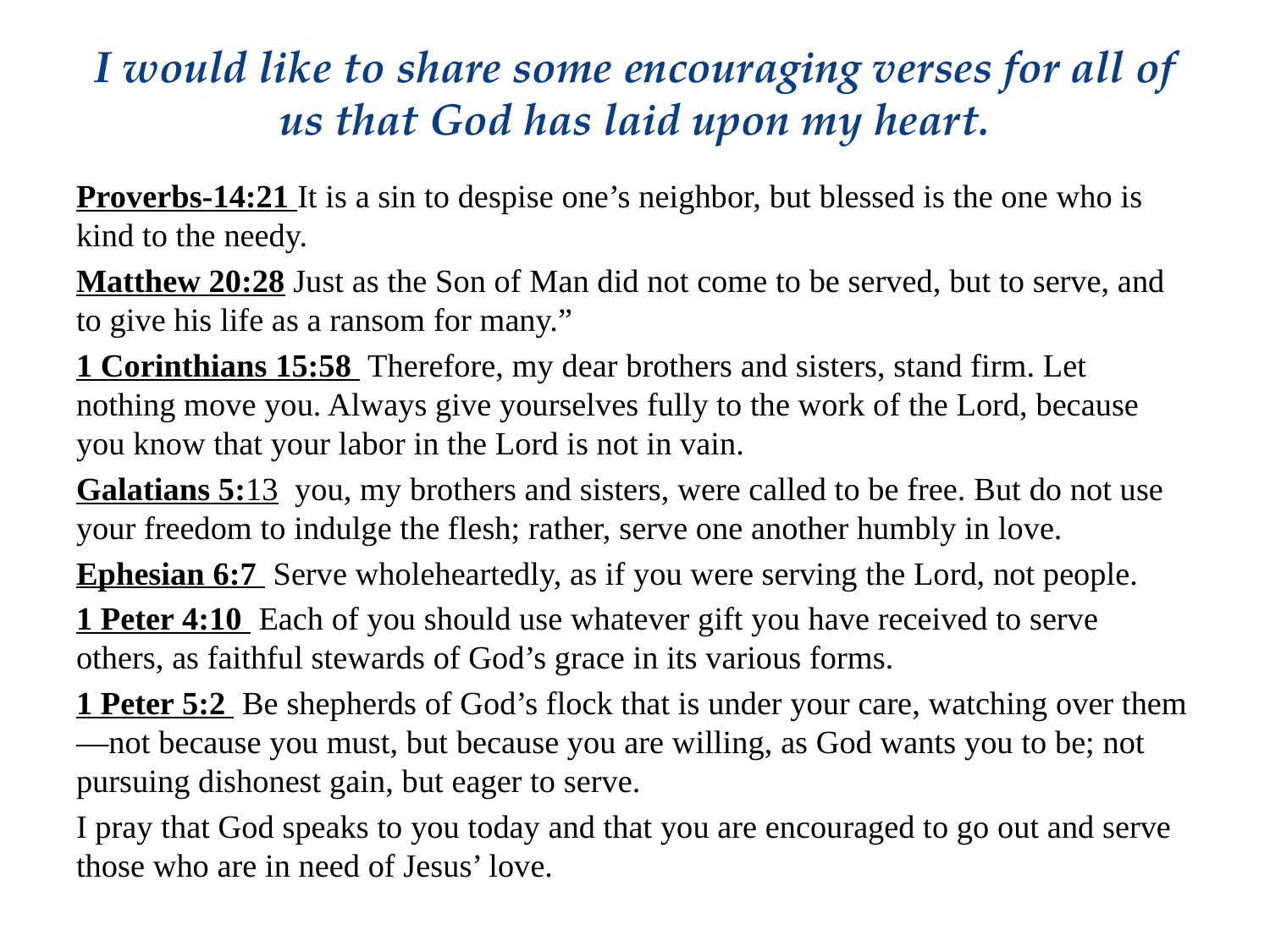

# I would like to share some encouraging verses for all of us that God has laid upon my heart.
Proverbs-14:21 It is a sin to despise one’s neighbor, but blessed is the one who is kind to the needy.
Matthew 20:28 Just as the Son of Man did not come to be served, but to serve, and to give his life as a ransom for many.”
1 Corinthians 15:58  Therefore, my dear brothers and sisters, stand firm. Let nothing move you. Always give yourselves fully to the work of the Lord, because you know that your labor in the Lord is not in vain.
Galatians 5:13  you, my brothers and sisters, were called to be free. But do not use your freedom to indulge the flesh; rather, serve one another humbly in love.
Ephesian 6:7  Serve wholeheartedly, as if you were serving the Lord, not people.
1 Peter 4:10  Each of you should use whatever gift you have received to serve others, as faithful stewards of God’s grace in its various forms.
1 Peter 5:2  Be shepherds of God’s flock that is under your care, watching over them—not because you must, but because you are willing, as God wants you to be; not pursuing dishonest gain, but eager to serve.
I pray that God speaks to you today and that you are encouraged to go out and serve those who are in need of Jesus’ love.